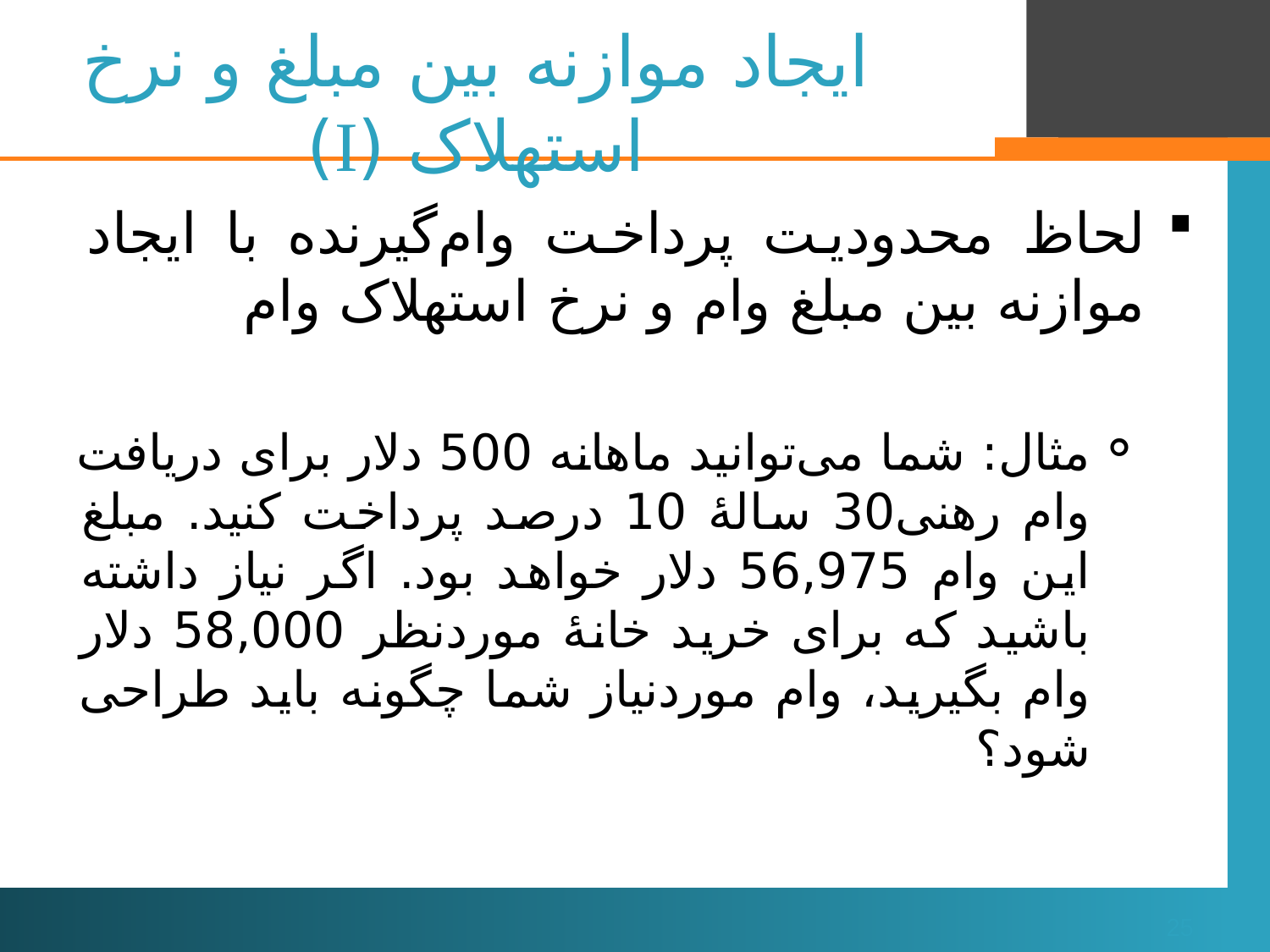

# ایجاد موازنه بین مبلغ و نرخ استهلاک (I)
لحاظ محدودیت پرداخت وام‌گیرنده با ایجاد موازنه بین مبلغ وام و نرخ استهلاک وام

مثال: شما می‌توانید ماهانه 500 دلار برای دریافت وام رهنی30 سالۀ 10 درصد پرداخت کنید. مبلغ این وام 56,975 دلار خواهد بود. اگر نیاز داشته باشید که برای خرید خانۀ موردنظر 58,000 دلار وام بگیرید، وام موردنیاز شما چگونه باید طراحی شود؟

25